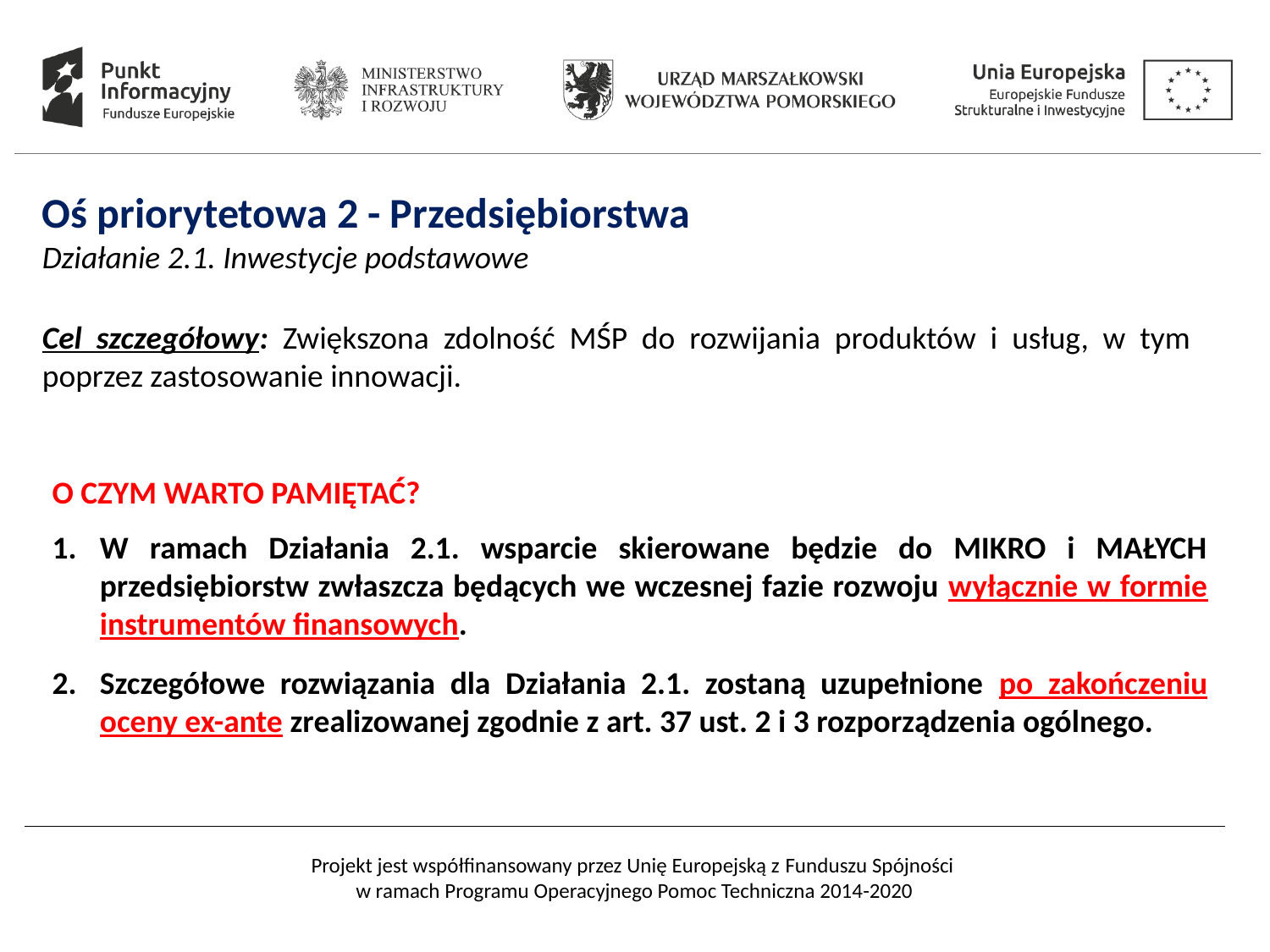

Oś priorytetowa 2 - Przedsiębiorstwa
Działanie 2.1. Inwestycje podstawowe

Cel  szczegółowy:  Zwiększona  zdolność  MŚP  do  rozwijania  produktów  i  usług,  w  tym  poprzez zastosowanie innowacji.

O CZYM WARTO PAMIĘTAĆ?

W ramach Działania 2.1. wsparcie skierowane będzie do MIKRO i MAŁYCH przedsiębiorstw zwłaszcza będących we wczesnej fazie rozwoju wyłącznie w formie instrumentów finansowych.

Szczegółowe rozwiązania dla Działania 2.1. zostaną uzupełnione po zakończeniu oceny ex-ante zrealizowanej zgodnie z art. 37 ust. 2 i 3 rozporządzenia ogólnego.